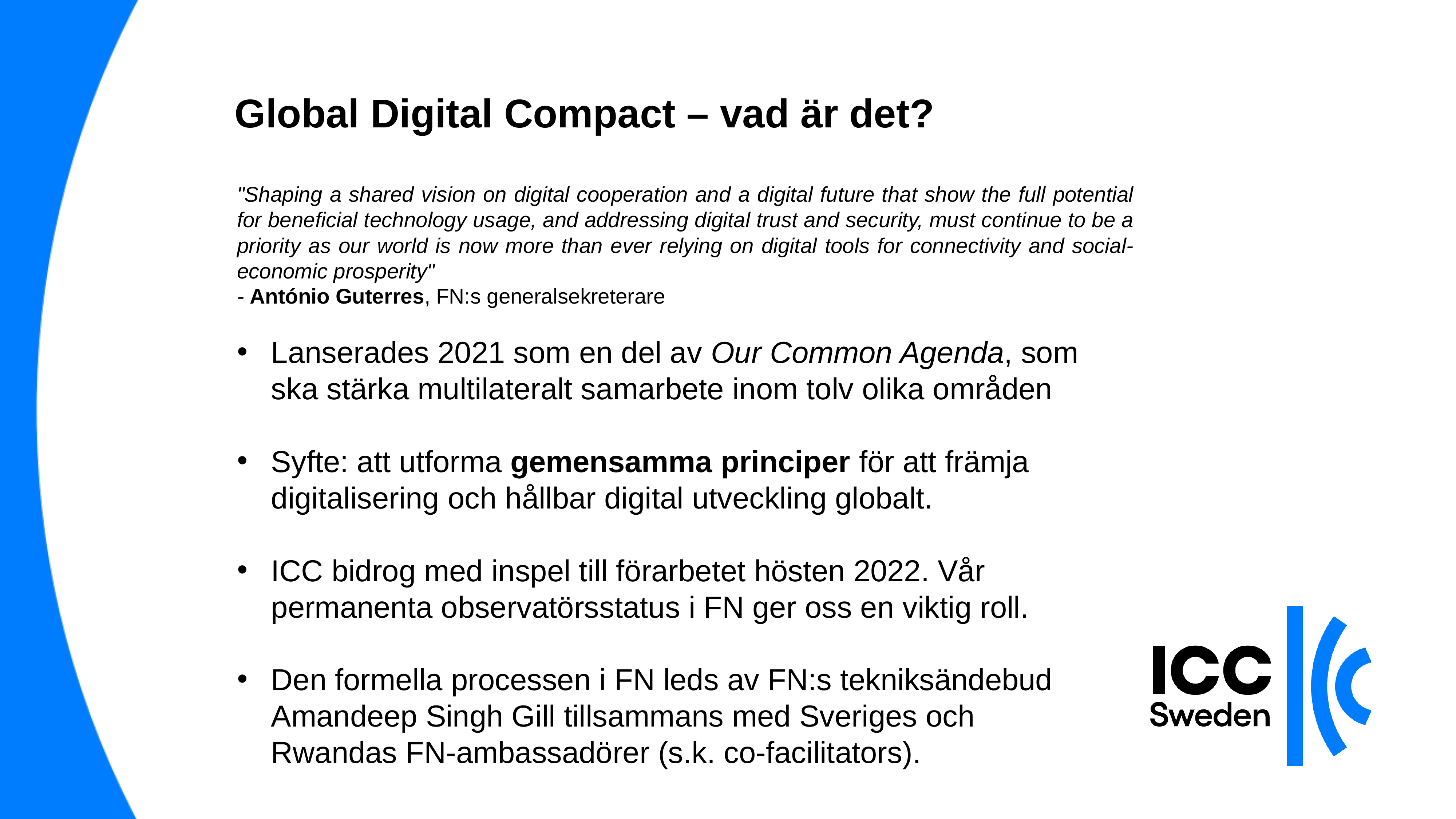

Global Digital Compact – vad är det?
"Shaping a shared vision on digital cooperation and a digital future that show the full potential for beneficial technology usage, and addressing digital trust and security, must continue to be a priority as our world is now more than ever relying on digital tools for connectivity and social-economic prosperity"
- António Guterres, FN:s generalsekreterare

Lanserades 2021 som en del av Our Common Agenda, som ska stärka multilateralt samarbete inom tolv olika områden

Syfte: att utforma gemensamma principer för att främja digitalisering och hållbar digital utveckling globalt.

ICC bidrog med inspel till förarbetet hösten 2022. Vår permanenta observatörsstatus i FN ger oss en viktig roll.

Den formella processen i FN leds av FN:s tekniksändebud Amandeep Singh Gill tillsammans med Sveriges och Rwandas FN-ambassadörer (s.k. co-facilitators).